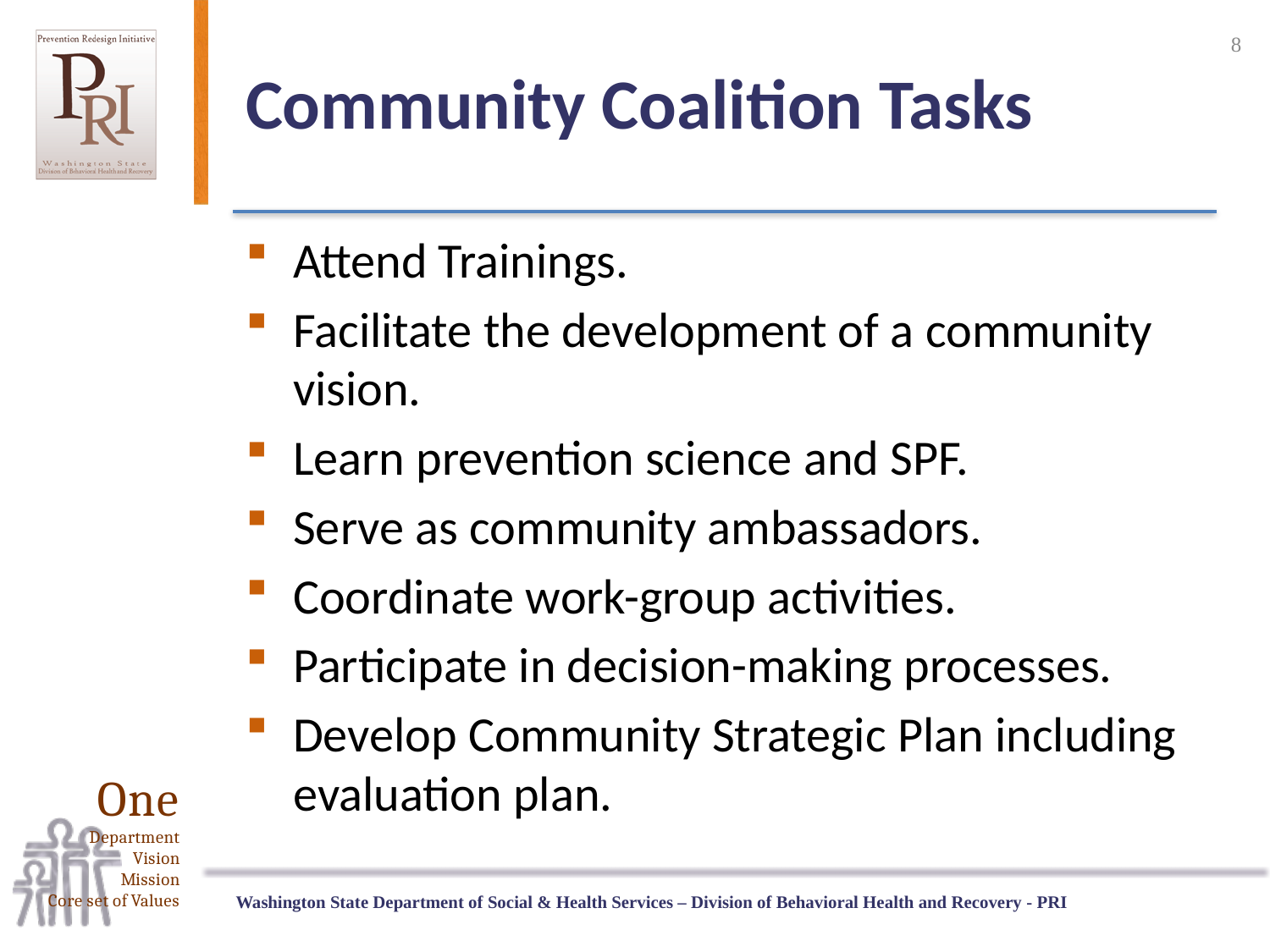

8
# Community Coalition Tasks
Attend Trainings.
Facilitate the development of a community vision.
Learn prevention science and SPF.
Serve as community ambassadors.
Coordinate work-group activities.
Participate in decision-making processes.
Develop Community Strategic Plan including evaluation plan.